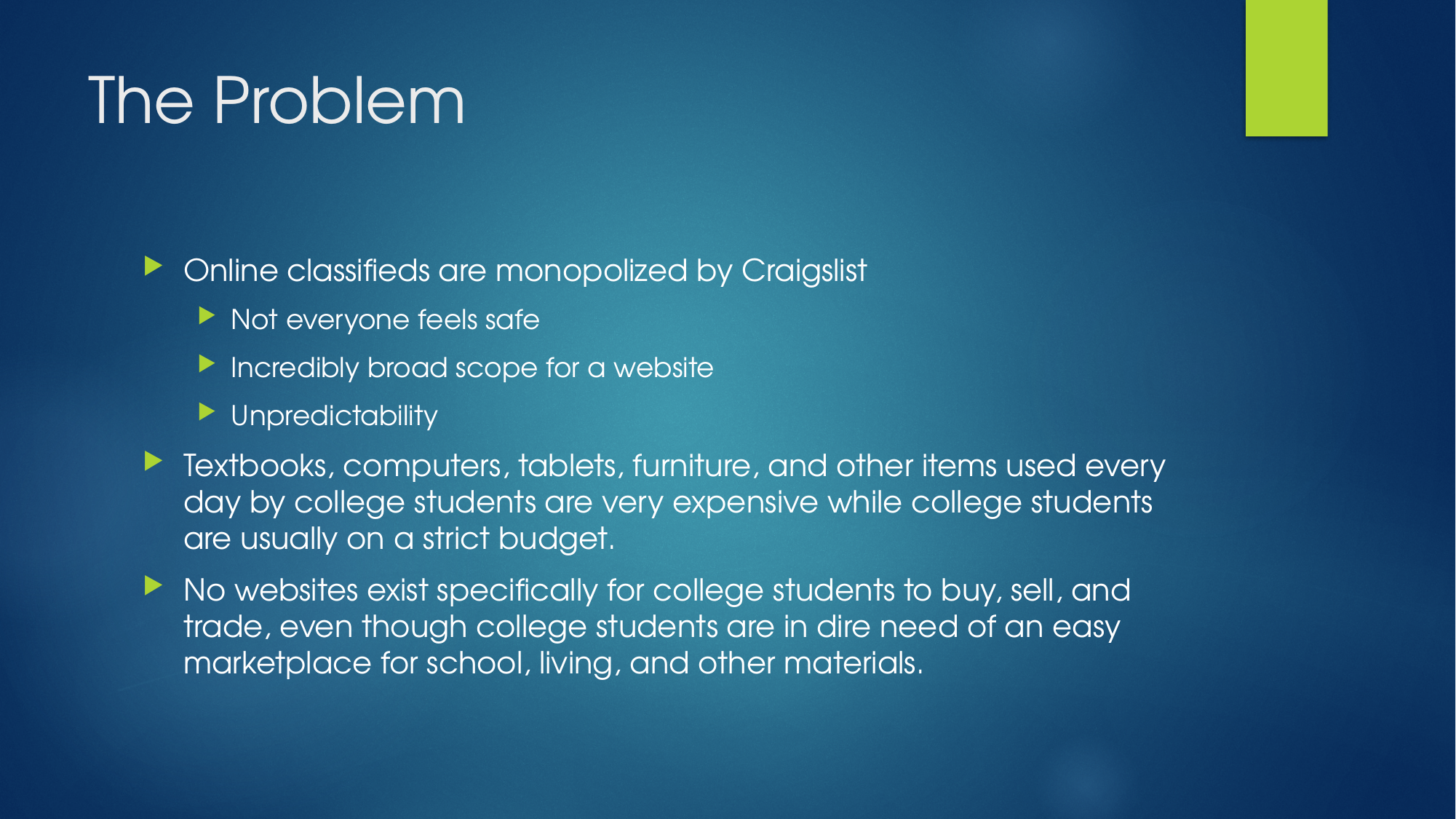

# The Problem
Online classifieds are monopolized by Craigslist
Not everyone feels safe
Incredibly broad scope for a website
Unpredictability
Textbooks, computers, tablets, furniture, and other items used every day by college students are very expensive while college students are usually on a strict budget.
No websites exist specifically for college students to buy, sell, and trade, even though college students are in dire need of an easy marketplace for school, living, and other materials.